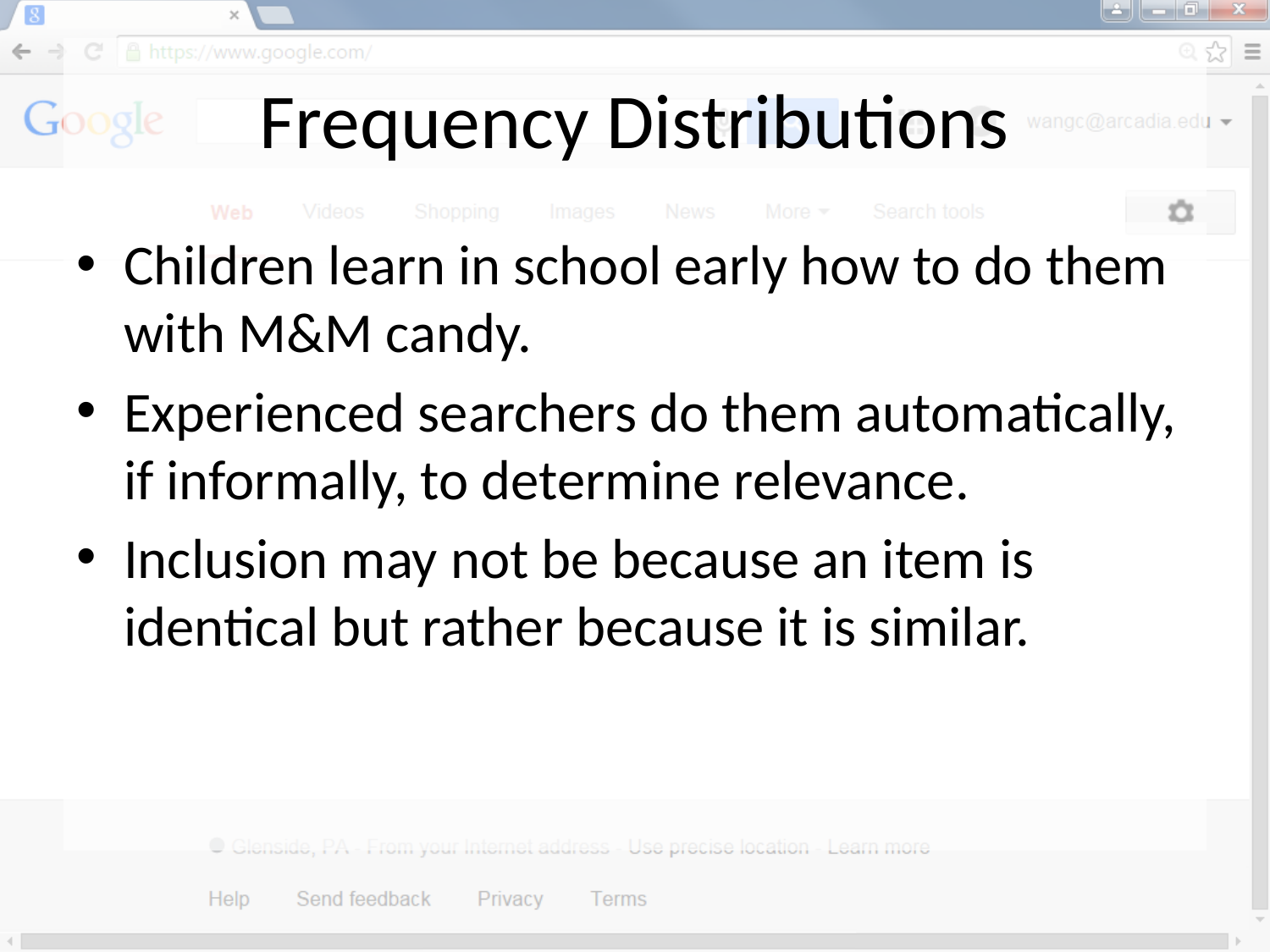

# Frequency Distributions

Children learn in school early how to do them with M&M candy.
Experienced searchers do them automatically, if informally, to determine relevance.
Inclusion may not be because an item is identical but rather because it is similar.